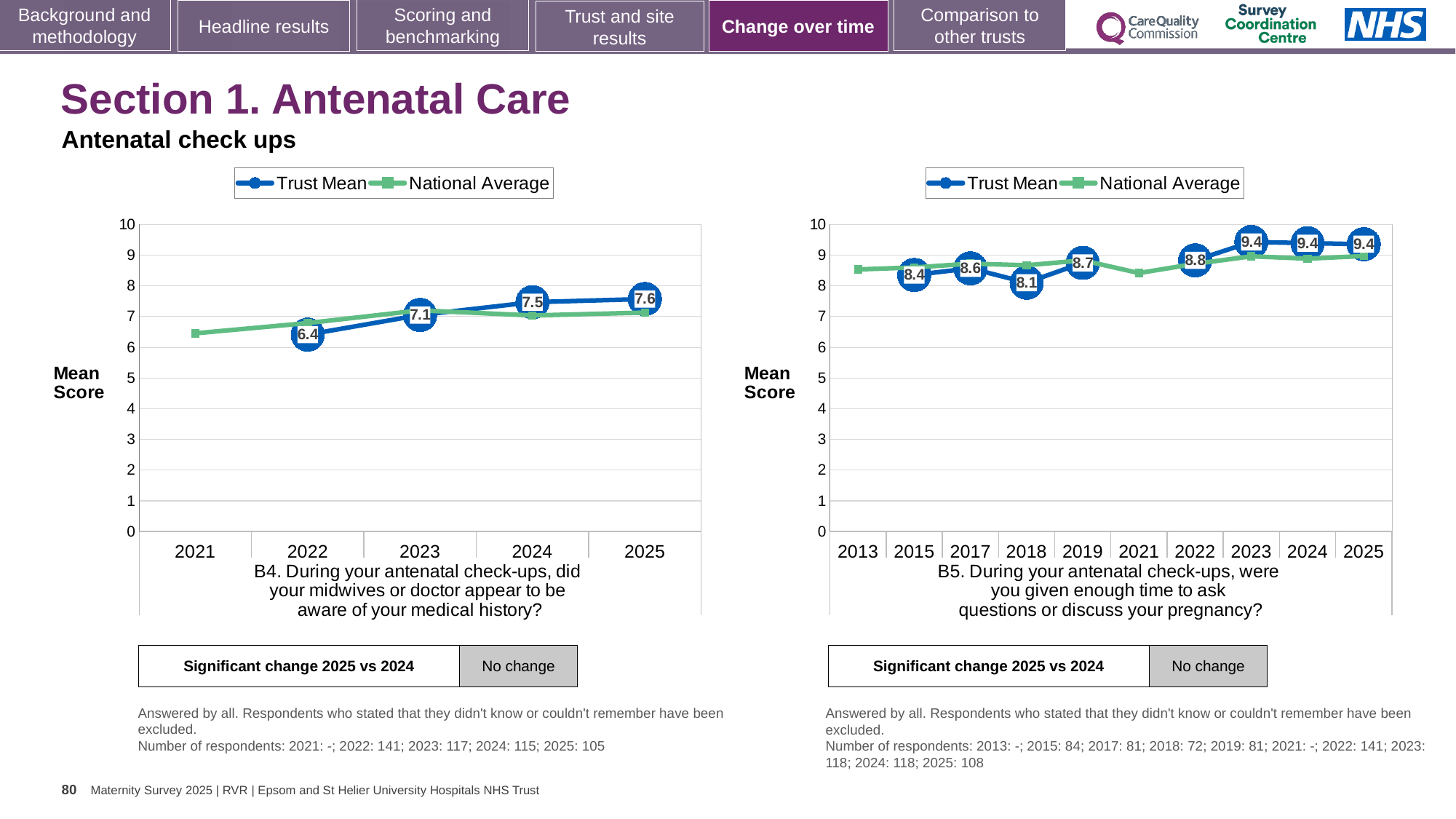

# Section 1. Antenatal Care
Antenatal check ups

### Chart

| Category | Trust Mean | National Average |
|---|---|---|
| 2021 | None | 6.455163447895841 |
| 2022 | 6.412098668923597 | 6.7896576930801 |
| 2023 | 7.051494284213351 | 7.201655927277624 |
| 2024 | 7.468114083322477 | 7.035712669914595 |
| 2025 | 7.570867976380998 | 7.128932333714427 |

### Chart

| Category | Trust Mean | National Average |
|---|---|---|
| 2013 | None | 8.534338668237579 |
| 2015 | 8.353130033989531 | 8.598099124847632 |
| 2017 | 8.570132691917031 | 8.723314376787982 |
| 2018 | 8.102826050340557 | 8.6696732268667 |
| 2019 | 8.749613239618126 | 8.83096682615885 |
| 2021 | None | 8.416259900267834 |
| 2022 | 8.830861611695765 | 8.718080276000922 |
| 2023 | 9.428419296518383 | 8.961248686411796 |
| 2024 | 9.389889401868171 | 8.885392546628402 |
| 2025 | 9.355430109358107 | 8.969742580414081 |
| Significant change 2025 vs 2024 | No change |
| --- | --- |
| Significant change 2025 vs 2024 | No change |
| --- | --- |
Answered by all. Respondents who stated that they didn't know or couldn't remember have been excluded.
Number of respondents: 2021: -; 2022: 141; 2023: 117; 2024: 115; 2025: 105
Answered by all. Respondents who stated that they didn't know or couldn't remember have been excluded.
Number of respondents: 2013: -; 2015: 84; 2017: 81; 2018: 72; 2019: 81; 2021: -; 2022: 141; 2023: 118; 2024: 118; 2025: 108
80